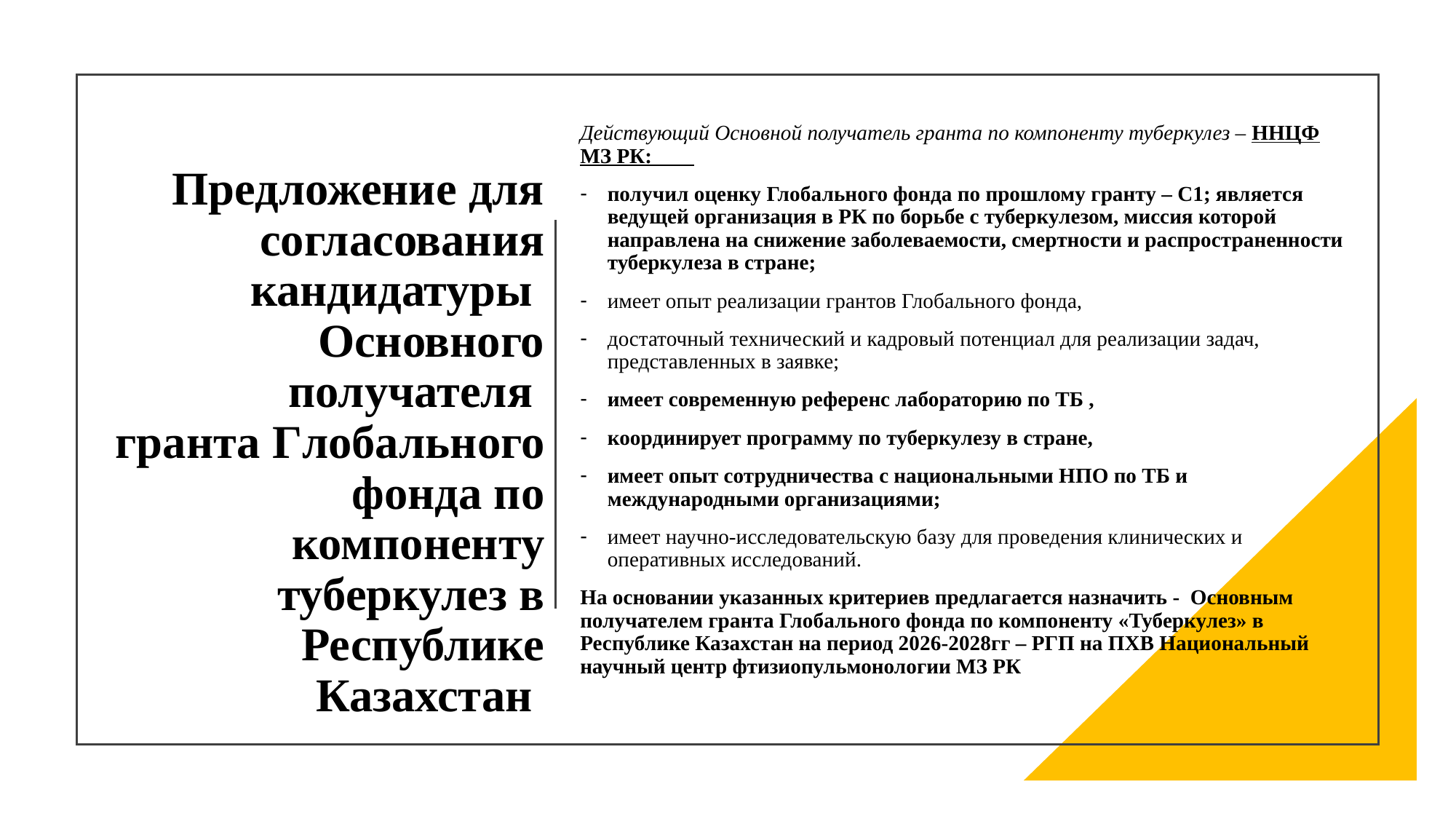

Действующий Основной получатель гранта по компоненту туберкулез – ННЦФ МЗ РК:
получил оценку Глобального фонда по прошлому гранту – С1; является ведущей организация в РК по борьбе с туберкулезом, миссия которой направлена на снижение заболеваемости, смертности и распространенности туберкулеза в стране;
имеет опыт реализации грантов Глобального фонда,
достаточный технический и кадровый потенциал для реализации задач, представленных в заявке;
имеет современную референс лабораторию по ТБ ,
координирует программу по туберкулезу в стране,
имеет опыт сотрудничества с национальными НПО по ТБ и международными организациями;
имеет научно-исследовательскую базу для проведения клинических и оперативных исследований.
На основании указанных критериев предлагается назначить -  Основным получателем гранта Глобального фонда по компоненту «Туберкулез» в Республике Казахстан на период 2026-2028гг – РГП на ПХВ Национальный научный центр фтизиопульмонологии МЗ РК

# Предложение для согласования кандидатуры  Основного получателя гранта Глобального фонда по компоненту туберкулез в Республике Казахстан